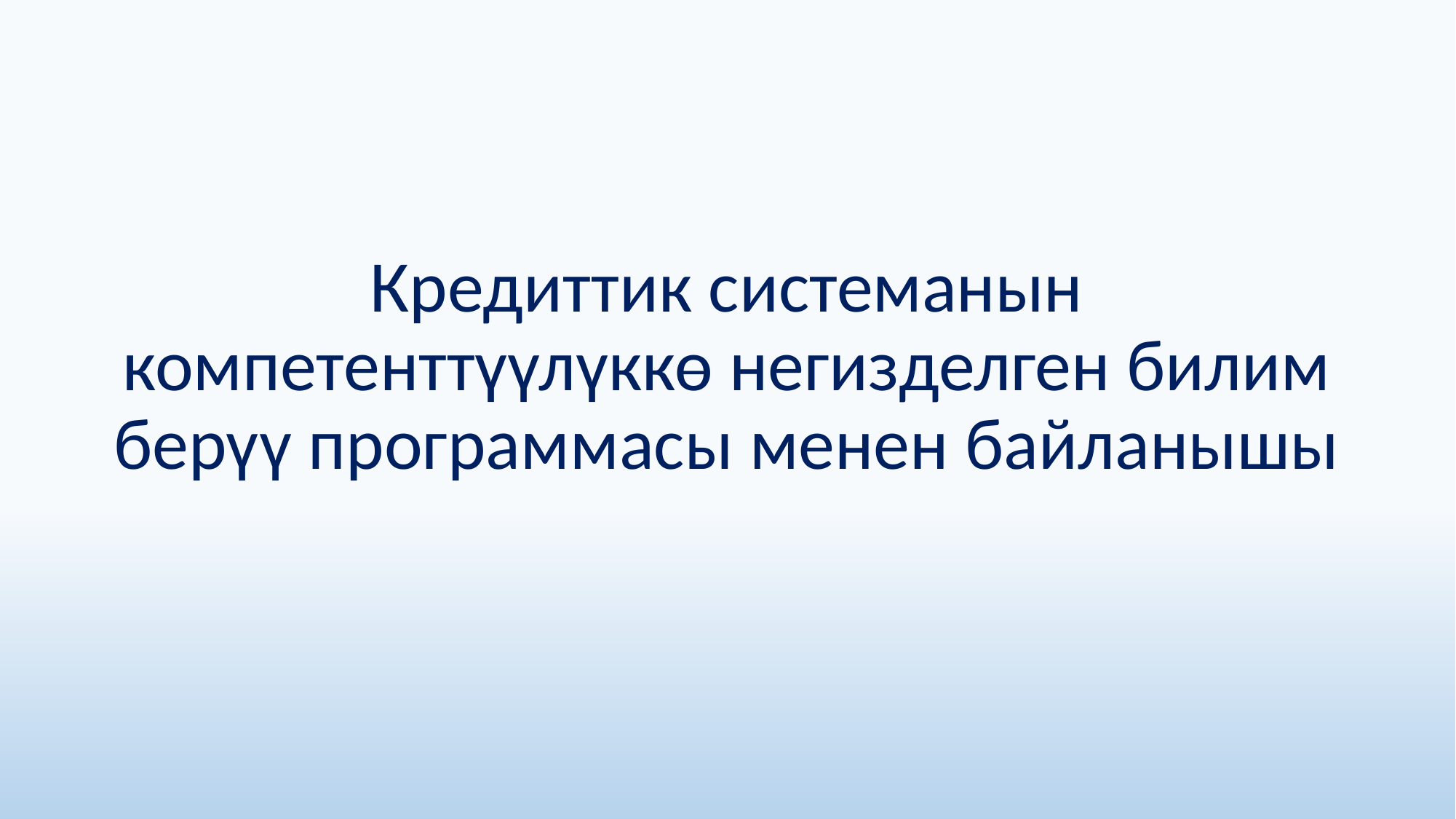

# Кредиттик системанын компетенттүүлүккө негизделген билим берүү программасы менен байланышы